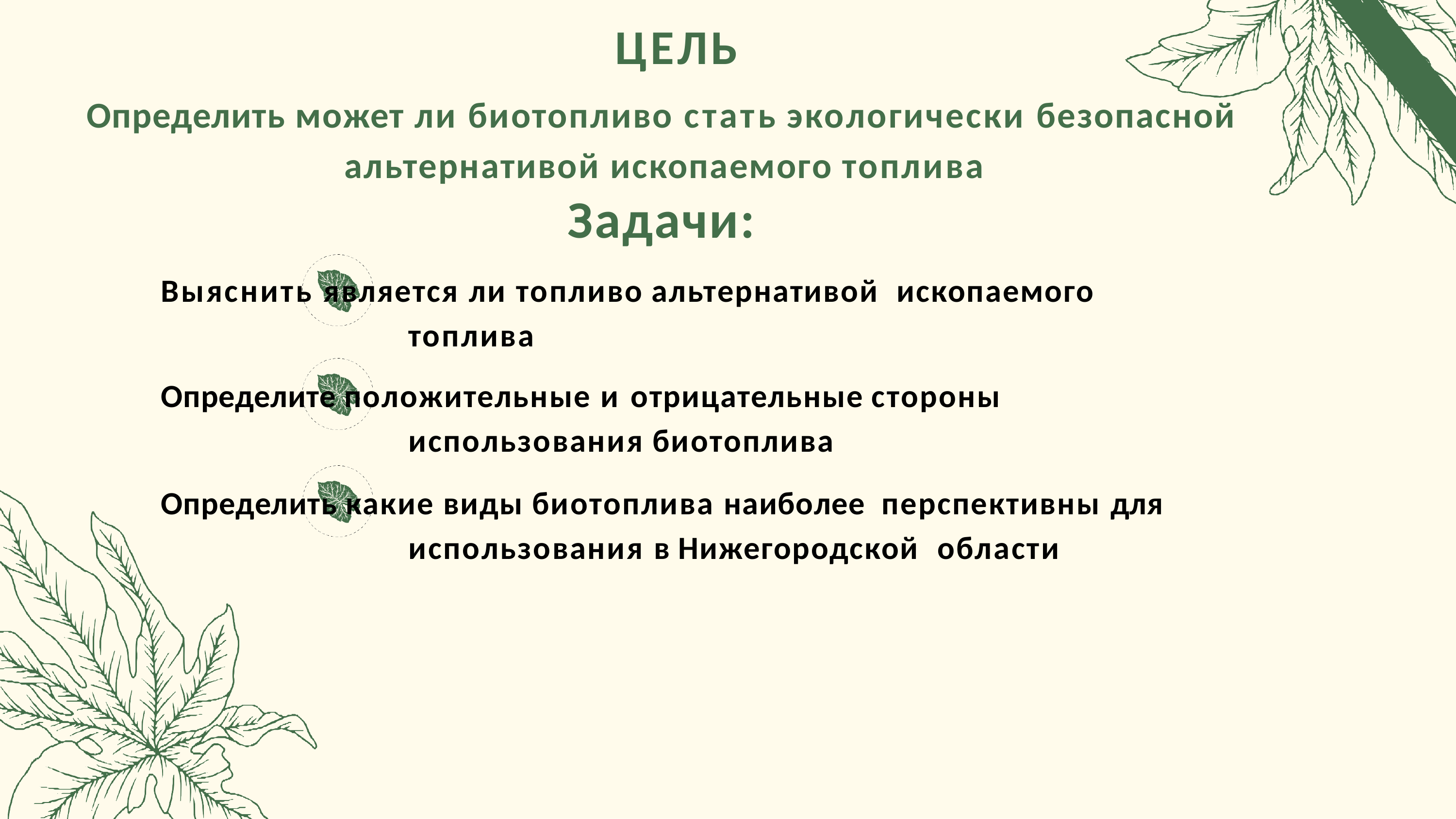

# ЦЕЛЬ
Определить может ли биотопливо стать экологически безопасной  альтернативой ископаемого топлива
Задачи:
Выяснить является ли топливо альтернативой  ископаемого топлива
Определите положительные и отрицательные стороны  использования биотоплива
Определить какие виды биотоплива наиболее  перспективны для использования в Нижегородской  области